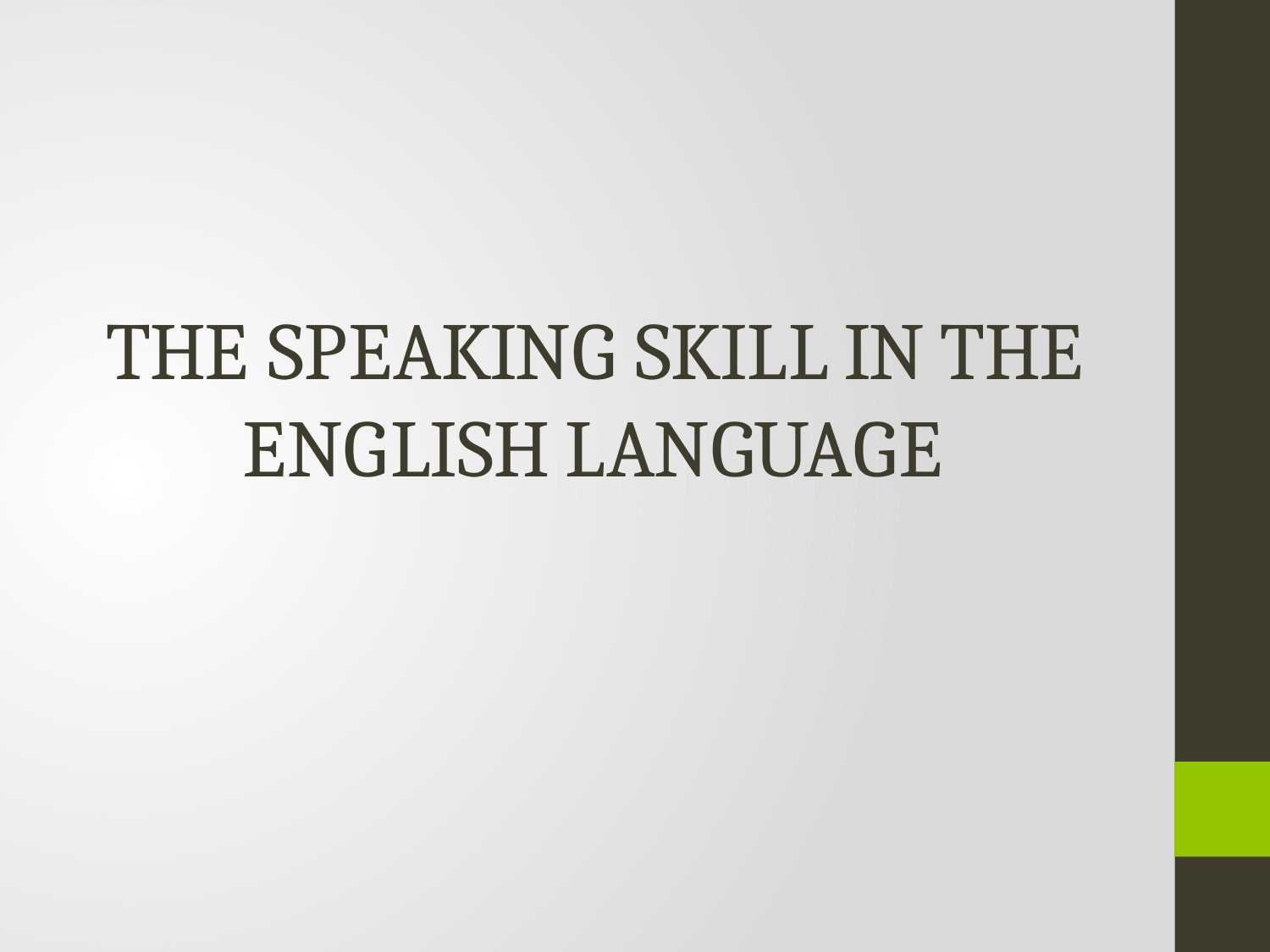

# THE SPEAKING SKILL IN THE ENGLISH LANGUAGE